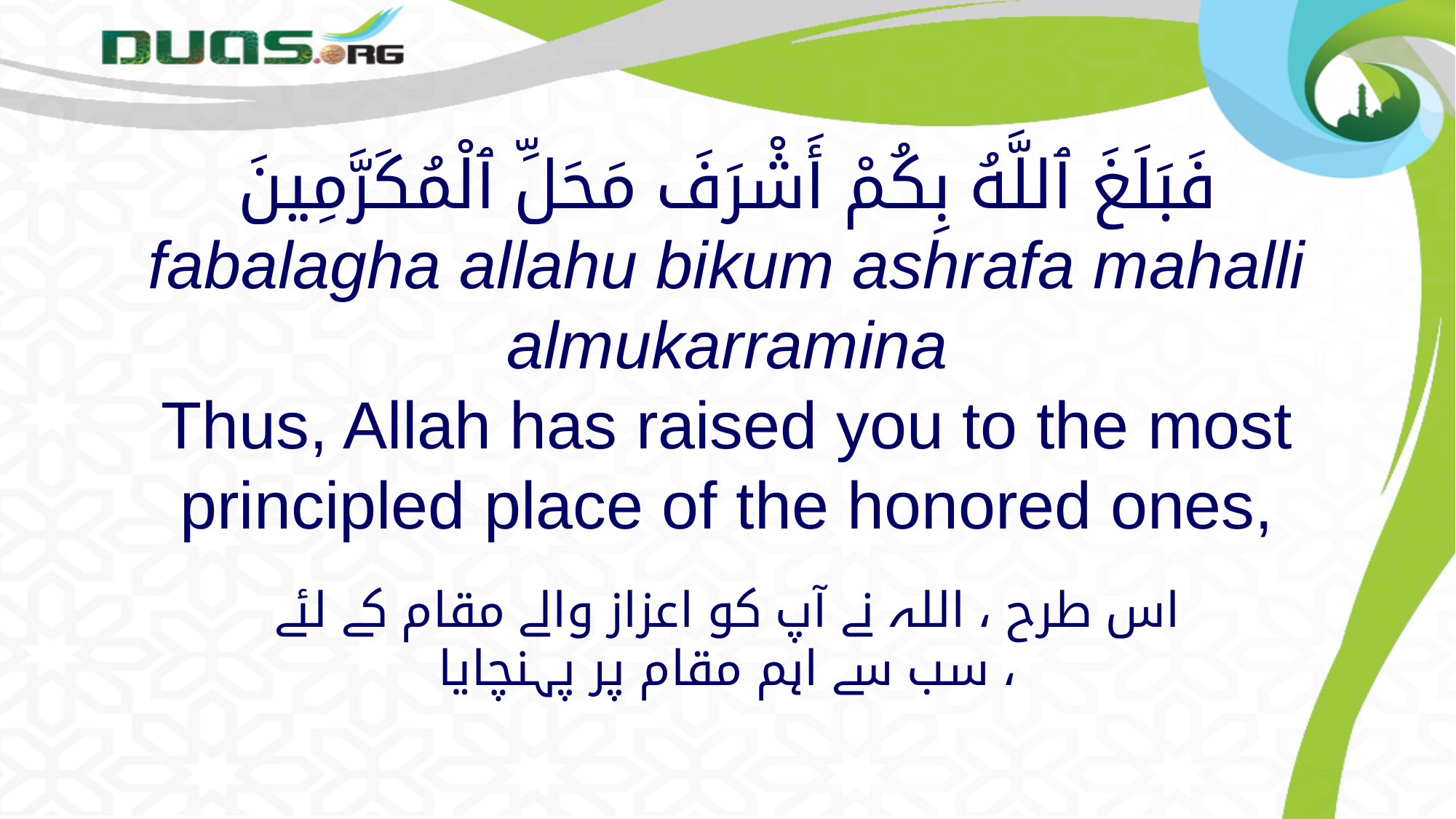

# فَبَلَغَ ٱللَّهُ بِكُمْ أَشْرَفَ مَحَلِّ ٱلْمُكَرَّمِينَ fabalagha allahu bikum ashrafa mahalli almukarramina Thus, Allah has raised you to the most principled place of the honored ones,
اس طرح ، اللہ نے آپ کو اعزاز والے مقام کے لئے سب سے اہم مقام پر پہنچایا ،